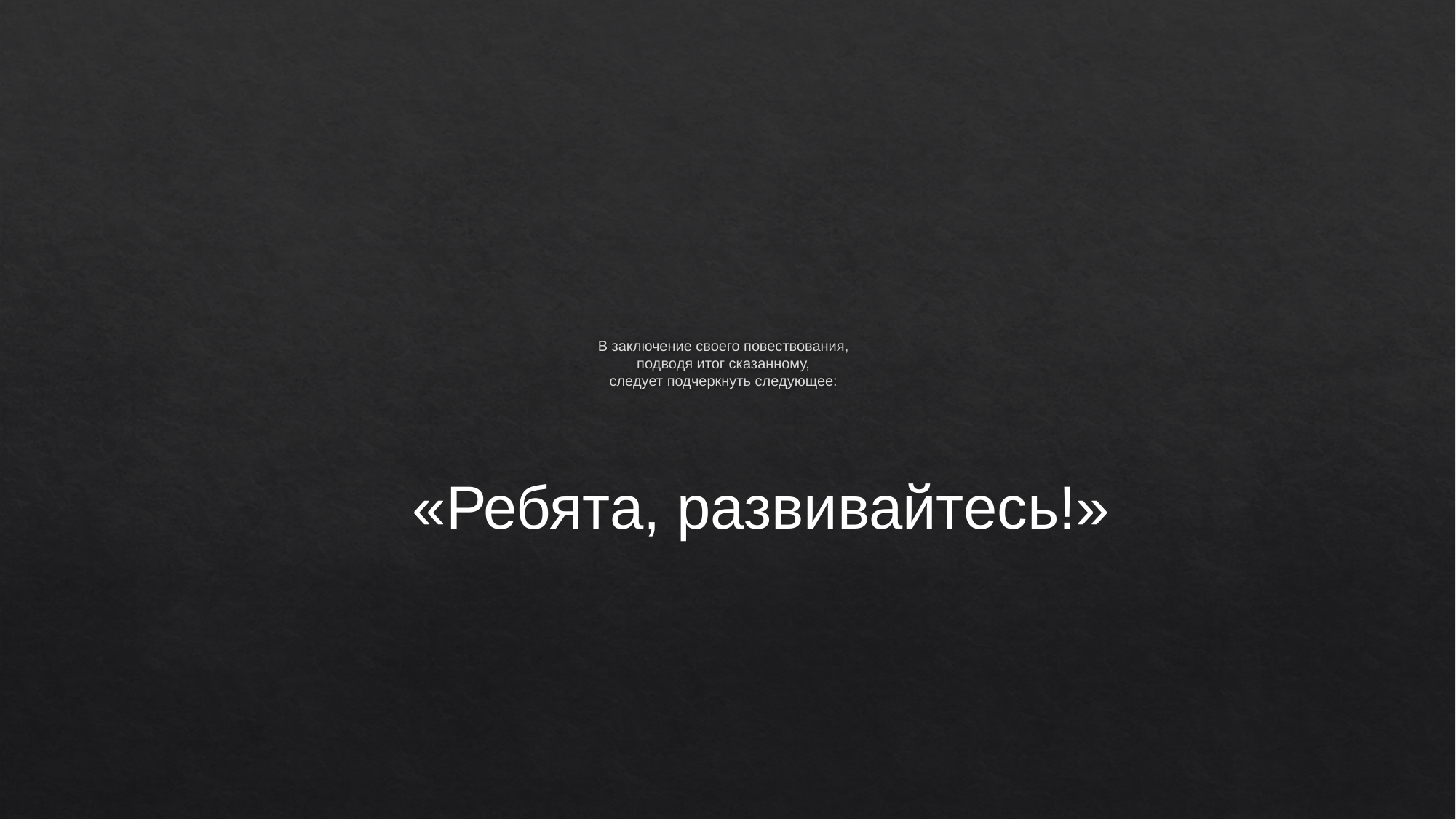

# В заключение своего повествования, подводя итог сказанному, следует подчеркнуть следующее:
«Ребята, развивайтесь!»